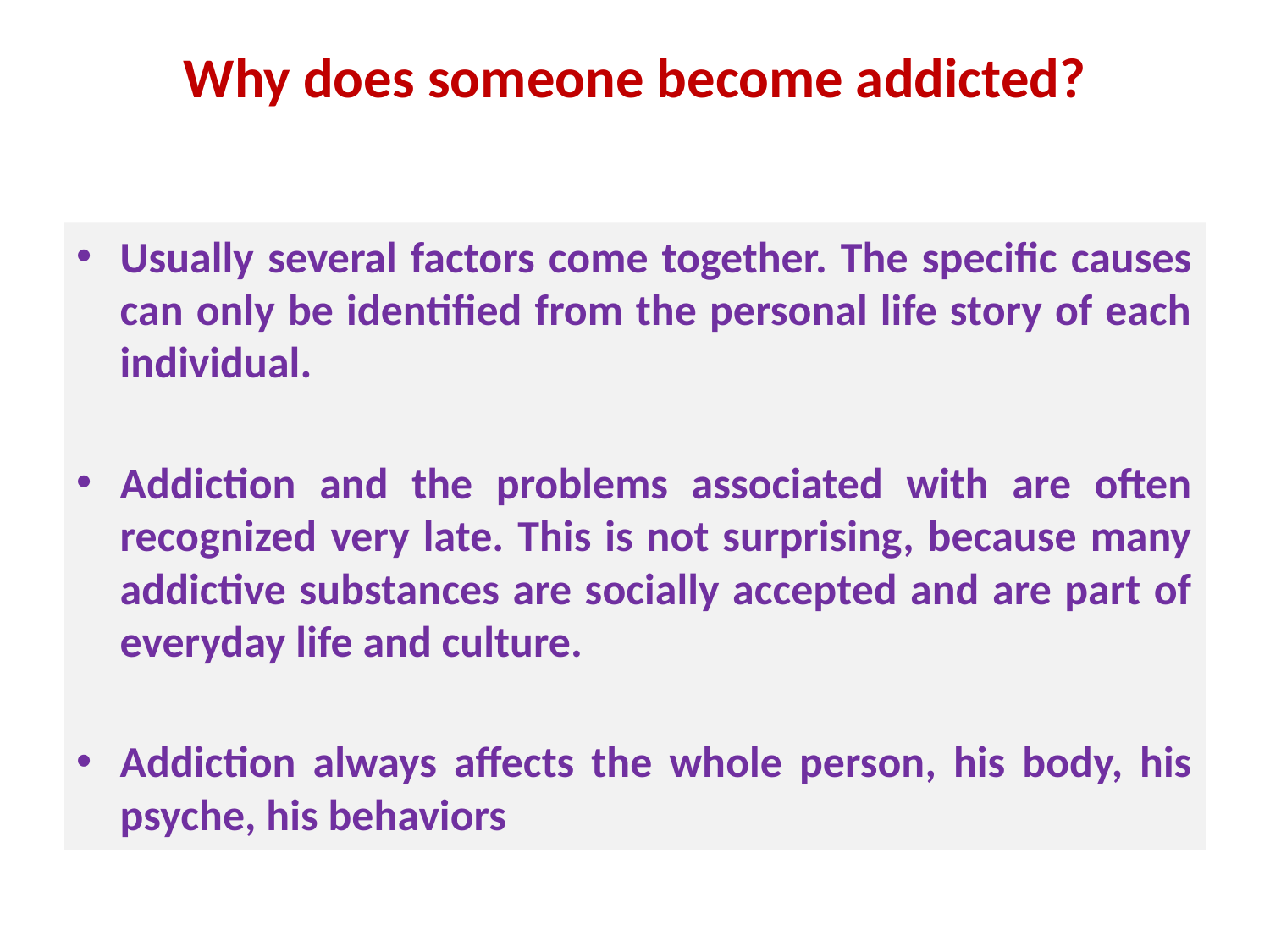

# Why does someone become addicted?
Usually several factors come together. The specific causes can only be identified from the personal life story of each individual.

Addiction and the problems associated with are often recognized very late. This is not surprising, because many addictive substances are socially accepted and are part of everyday life and culture.

Addiction always affects the whole person, his body, his psyche, his behaviors